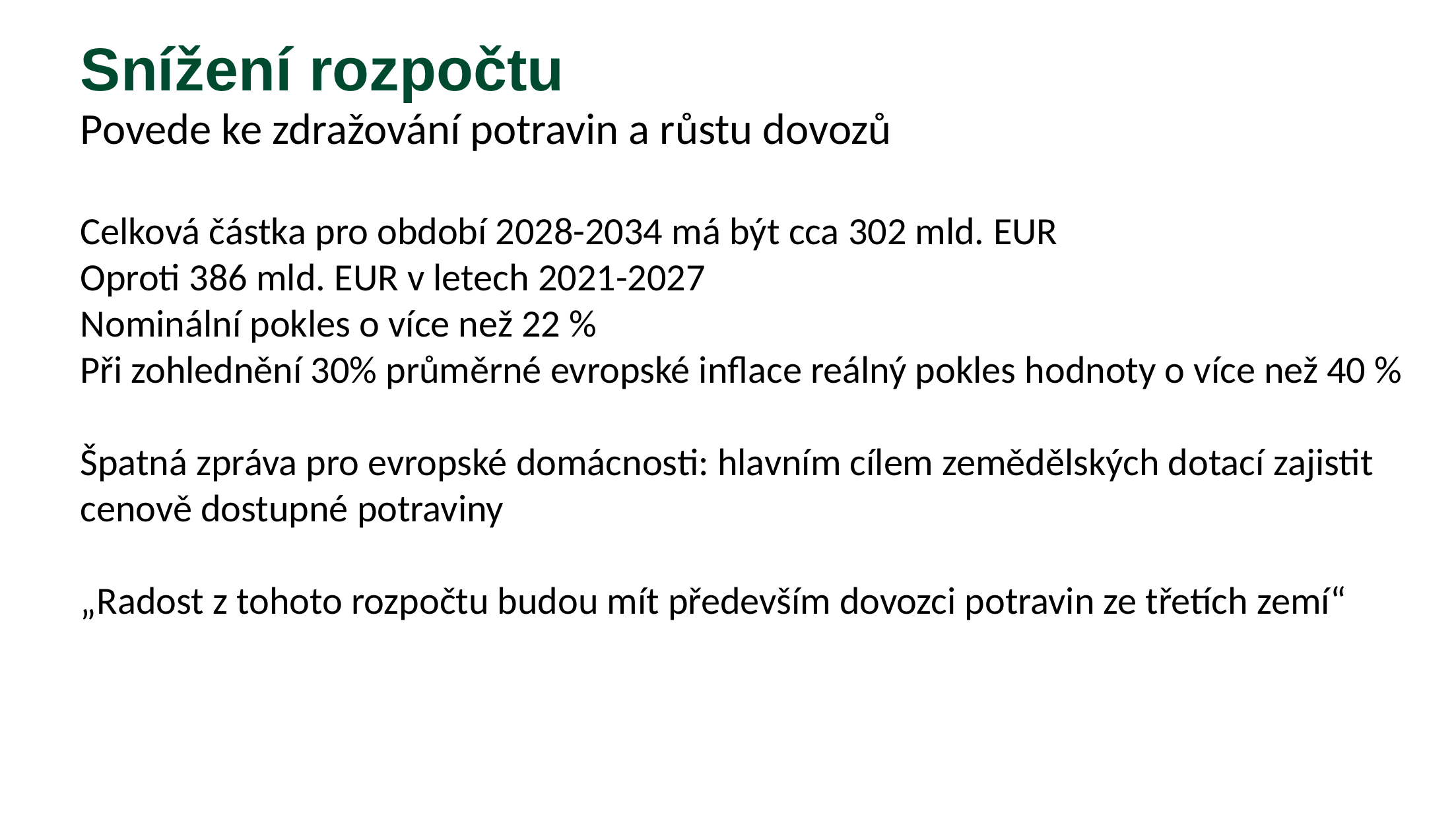

Snížení rozpočtu
Povede ke zdražování potravin a růstu dovozů

Celková částka pro období 2028-2034 má být cca 302 mld. EUR
Oproti 386 mld. EUR v letech 2021-2027
Nominální pokles o více než 22 %
Při zohlednění 30% průměrné evropské inflace reálný pokles hodnoty o více než 40 %

Špatná zpráva pro evropské domácnosti: hlavním cílem zemědělských dotací zajistit cenově dostupné potraviny

„Radost z tohoto rozpočtu budou mít především dovozci potravin ze třetích zemí“